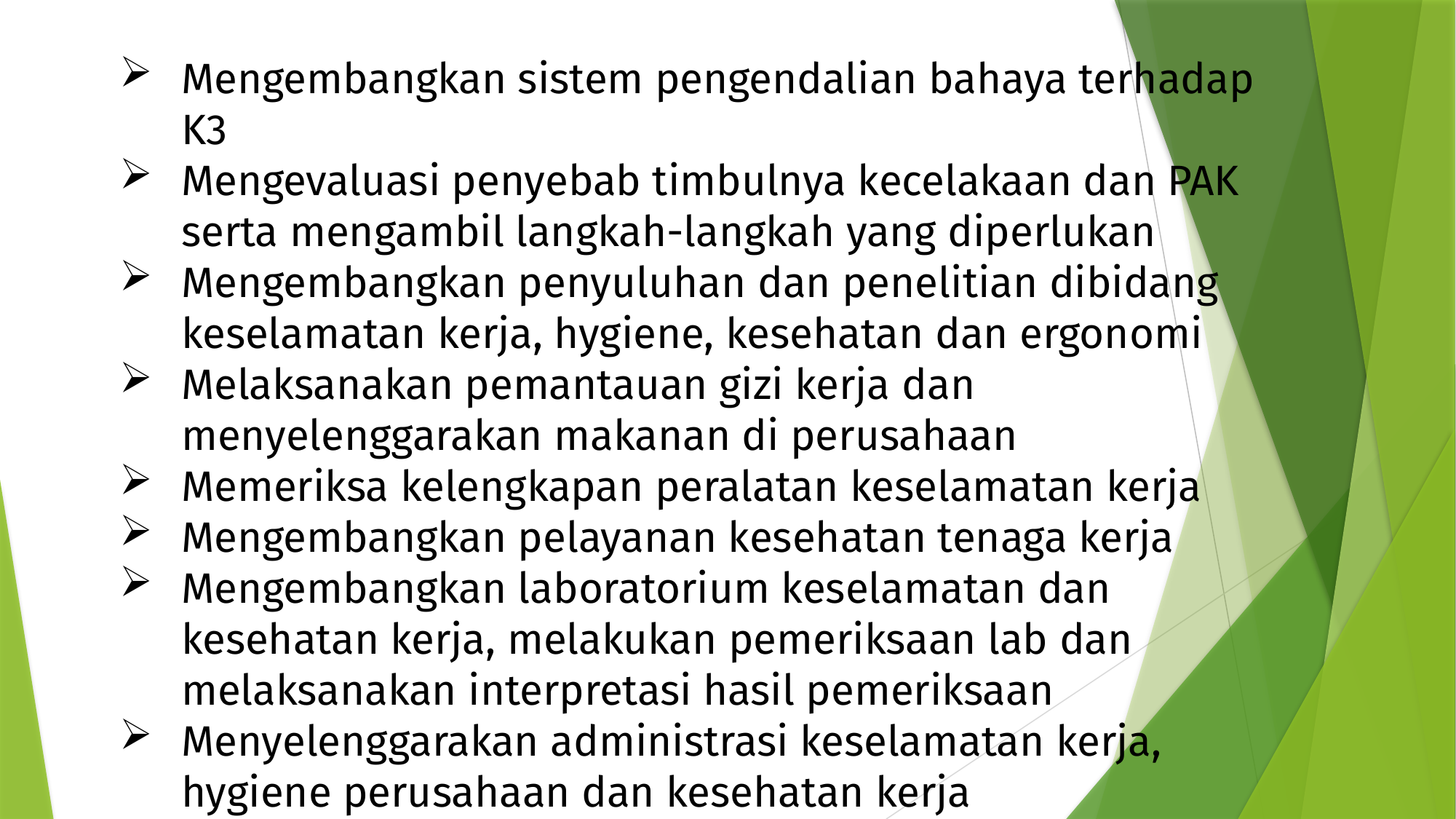

Mengembangkan sistem pengendalian bahaya terhadap K3
Mengevaluasi penyebab timbulnya kecelakaan dan PAK serta mengambil langkah-langkah yang diperlukan
Mengembangkan penyuluhan dan penelitian dibidang keselamatan kerja, hygiene, kesehatan dan ergonomi
Melaksanakan pemantauan gizi kerja dan menyelenggarakan makanan di perusahaan
Memeriksa kelengkapan peralatan keselamatan kerja
Mengembangkan pelayanan kesehatan tenaga kerja
Mengembangkan laboratorium keselamatan dan kesehatan kerja, melakukan pemeriksaan lab dan melaksanakan interpretasi hasil pemeriksaan
Menyelenggarakan administrasi keselamatan kerja, hygiene perusahaan dan kesehatan kerja